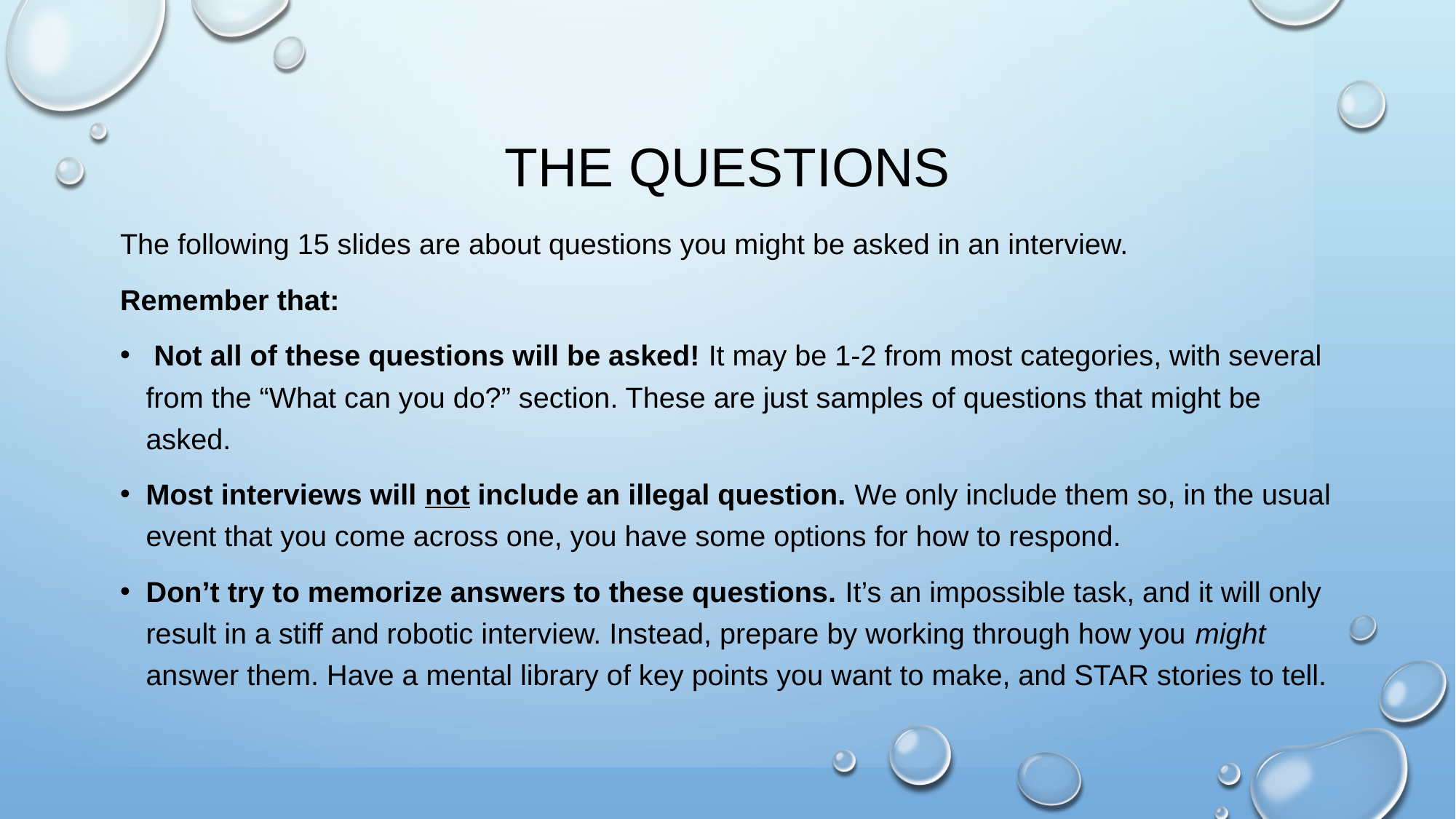

# The questions
The following 15 slides are about questions you might be asked in an interview.
Remember that:
 Not all of these questions will be asked! It may be 1-2 from most categories, with several from the “What can you do?” section. These are just samples of questions that might be asked.
Most interviews will not include an illegal question. We only include them so, in the usual event that you come across one, you have some options for how to respond.
Don’t try to memorize answers to these questions. It’s an impossible task, and it will only result in a stiff and robotic interview. Instead, prepare by working through how you might answer them. Have a mental library of key points you want to make, and STAR stories to tell.